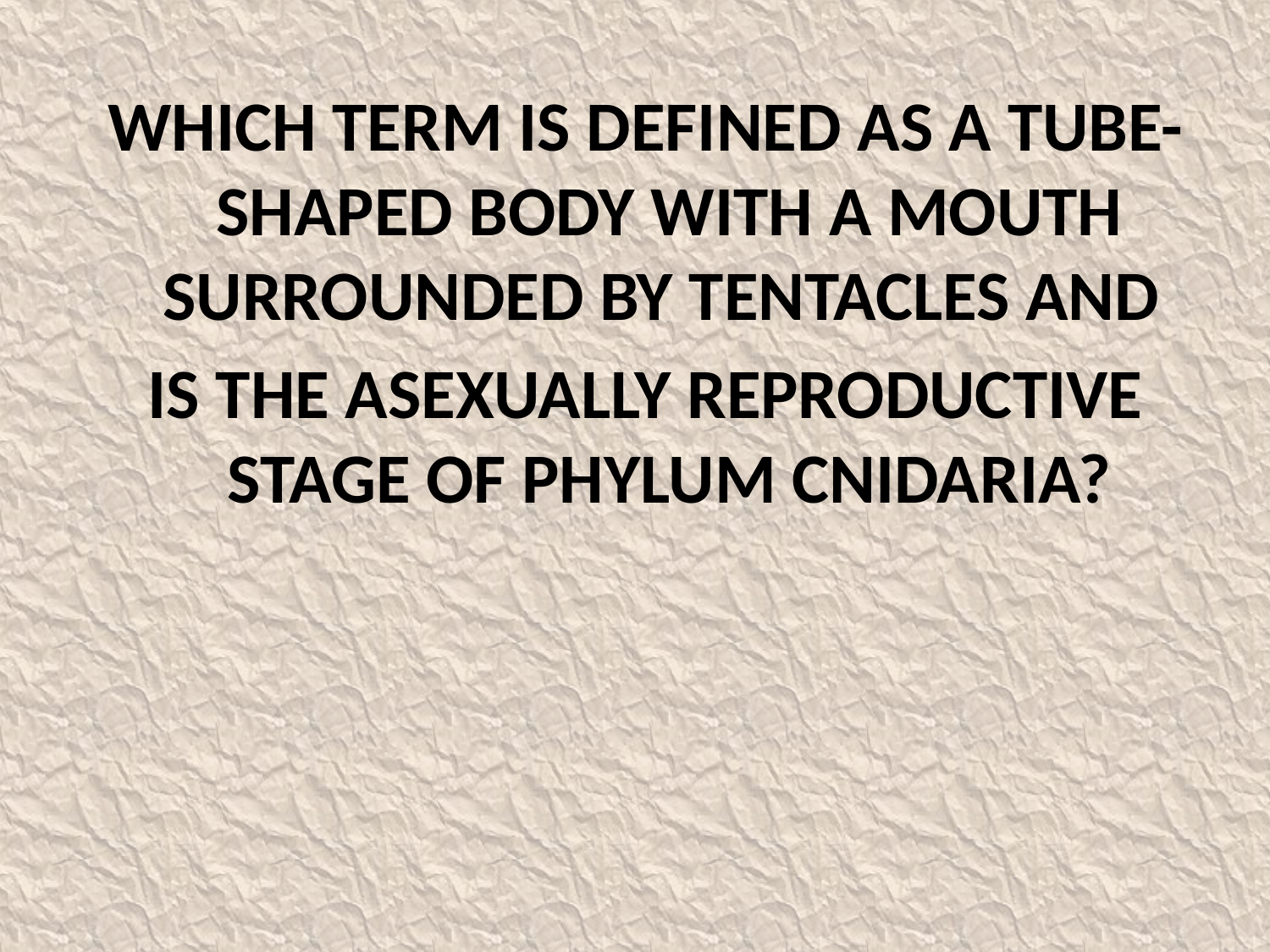

Which term is defined as a tube-shaped body with a mouth surrounded by tentacles and
is the asexually reproductive stage of Phylum Cnidaria?